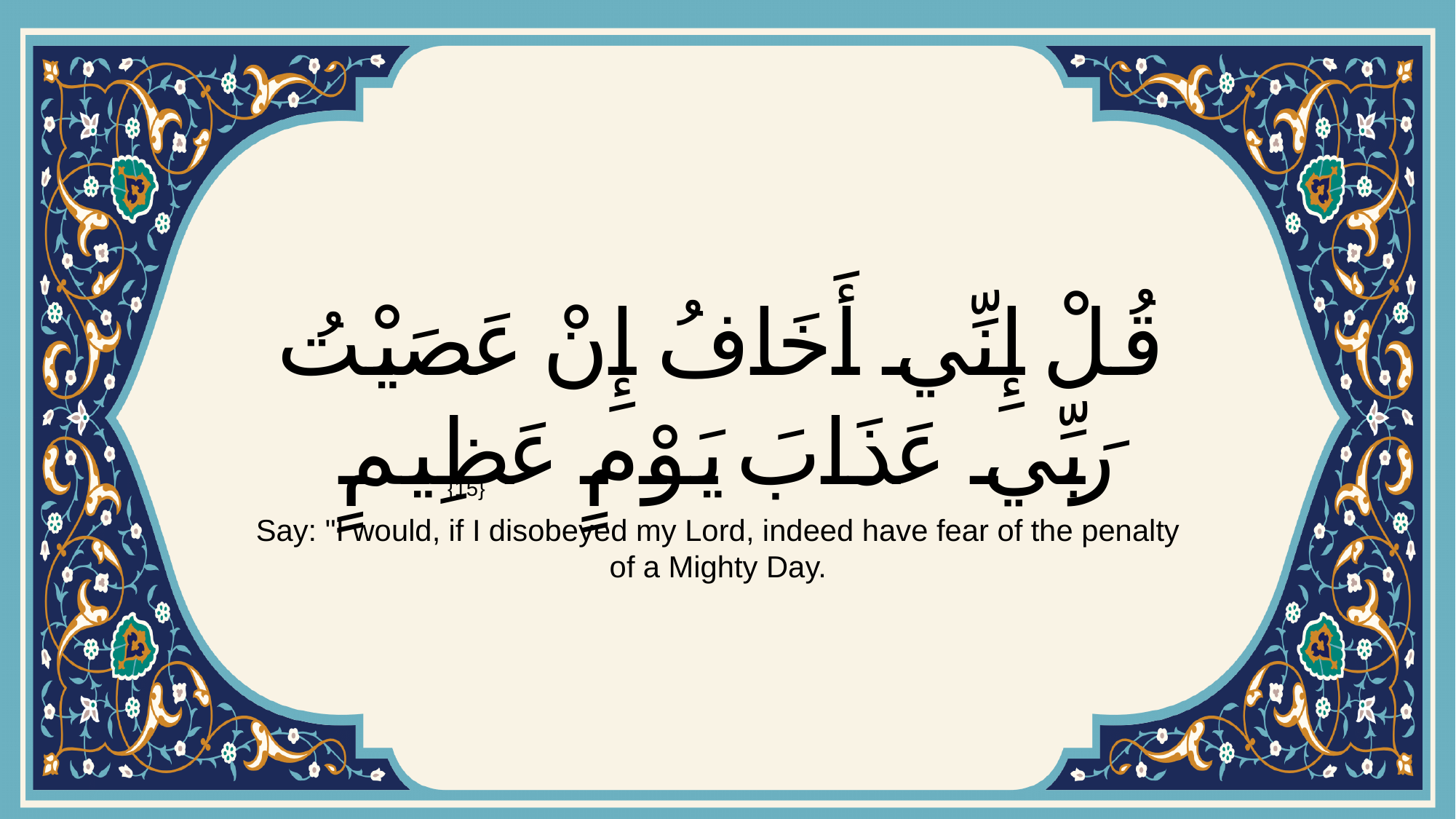

# قُلْ إِنِّي أَخَافُ إِنْ عَصَيْتُ رَبِّي عَذَابَ يَوْمٍ عَظِيمٍ
{15}
Say: "I would, if I disobeyed my Lord, indeed have fear of the penalty of a Mighty Day.